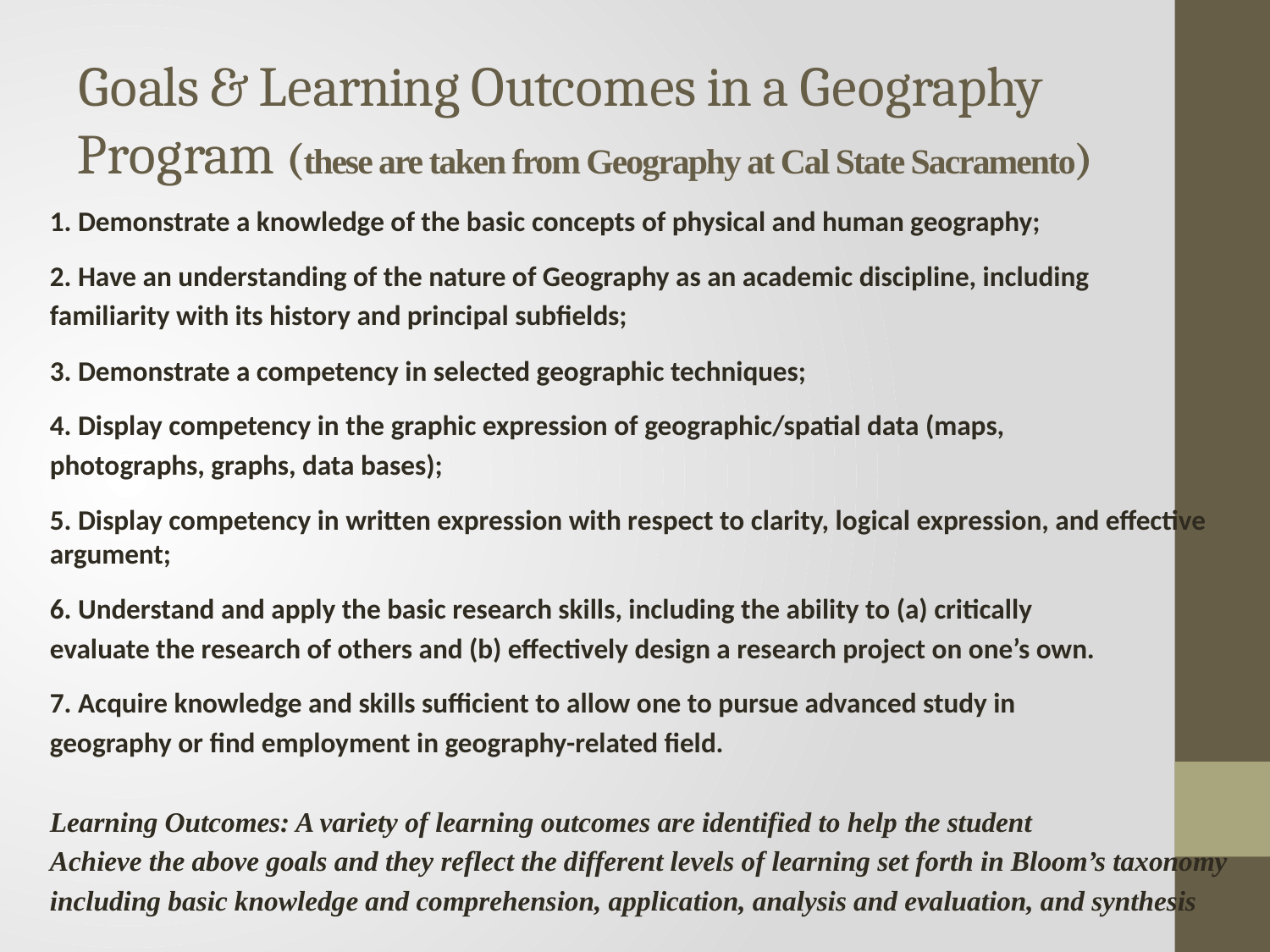

# Goals & Learning Outcomes in a Geography Program (these are taken from Geography at Cal State Sacramento)
1. Demonstrate a knowledge of the basic concepts of physical and human geography;
2. Have an understanding of the nature of Geography as an academic discipline, including
familiarity with its history and principal subfields;
3. Demonstrate a competency in selected geographic techniques;
4. Display competency in the graphic expression of geographic/spatial data (maps,
photographs, graphs, data bases);
5. Display competency in written expression with respect to clarity, logical expression, and effective argument;
6. Understand and apply the basic research skills, including the ability to (a) critically
evaluate the research of others and (b) effectively design a research project on one’s own.
7. Acquire knowledge and skills sufficient to allow one to pursue advanced study in
geography or find employment in geography-related field.

Learning Outcomes: A variety of learning outcomes are identified to help the student
Achieve the above goals and they reflect the different levels of learning set forth in Bloom’s taxonomy
including basic knowledge and comprehension, application, analysis and evaluation, and synthesis